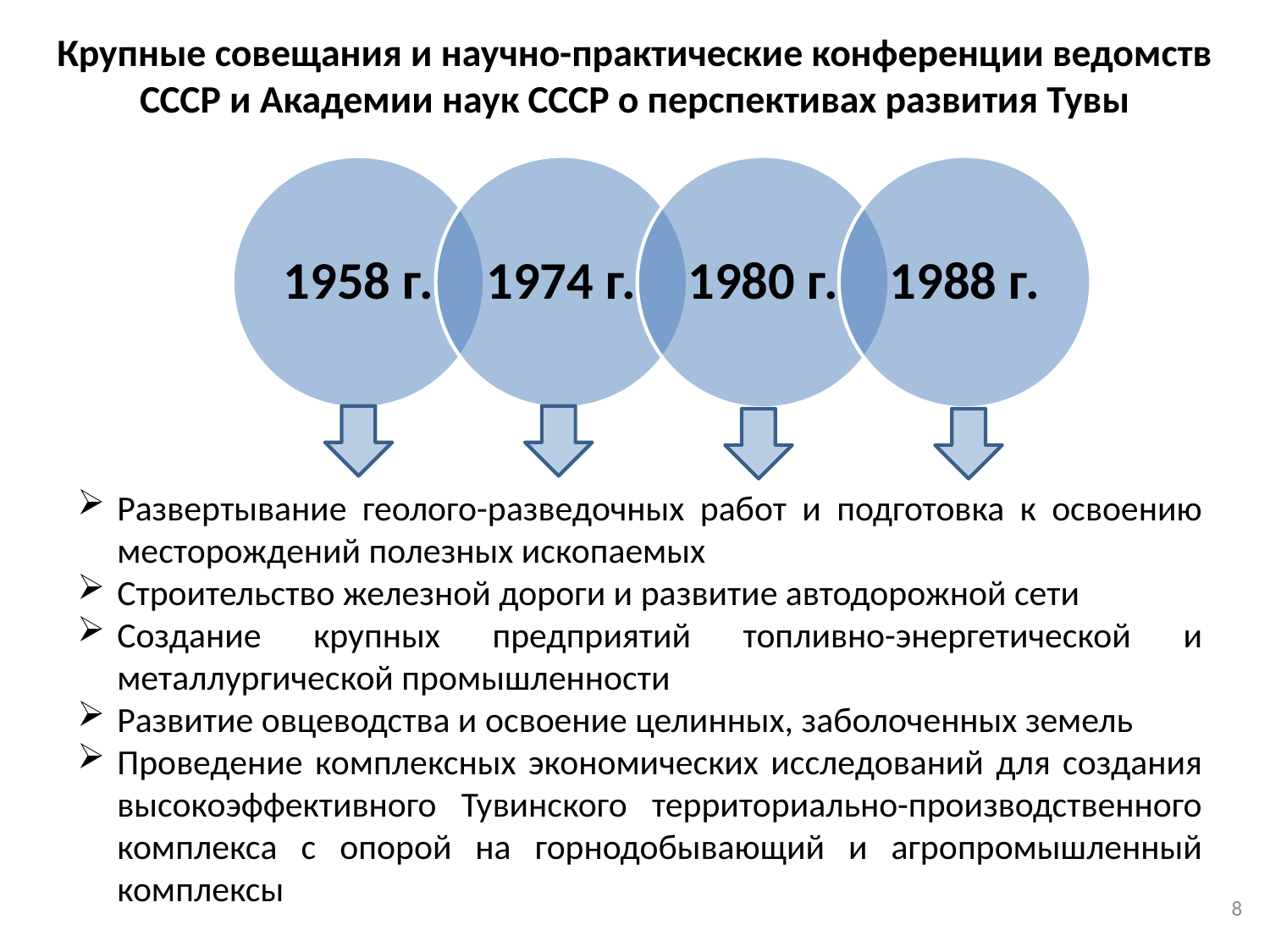

# Крупные совещания и научно-практические конференции ведомств СССР и Академии наук СССР о перспективах развития Тувы
1958 г.
1974 г.
1980 г.
1988 г.

Развертывание геолого-разведочных работ и подготовка к освоению месторождений полезных ископаемых
Строительство железной дороги и развитие автодорожной сети
Создание крупных предприятий топливно-энергетической и металлургической промышленности
Развитие овцеводства и освоение целинных, заболоченных земель
Проведение комплексных экономических исследований для создания высокоэффективного Тувинского территориально-производственного комплекса с опорой на горнодобывающий и агропромышленный комплексы

8